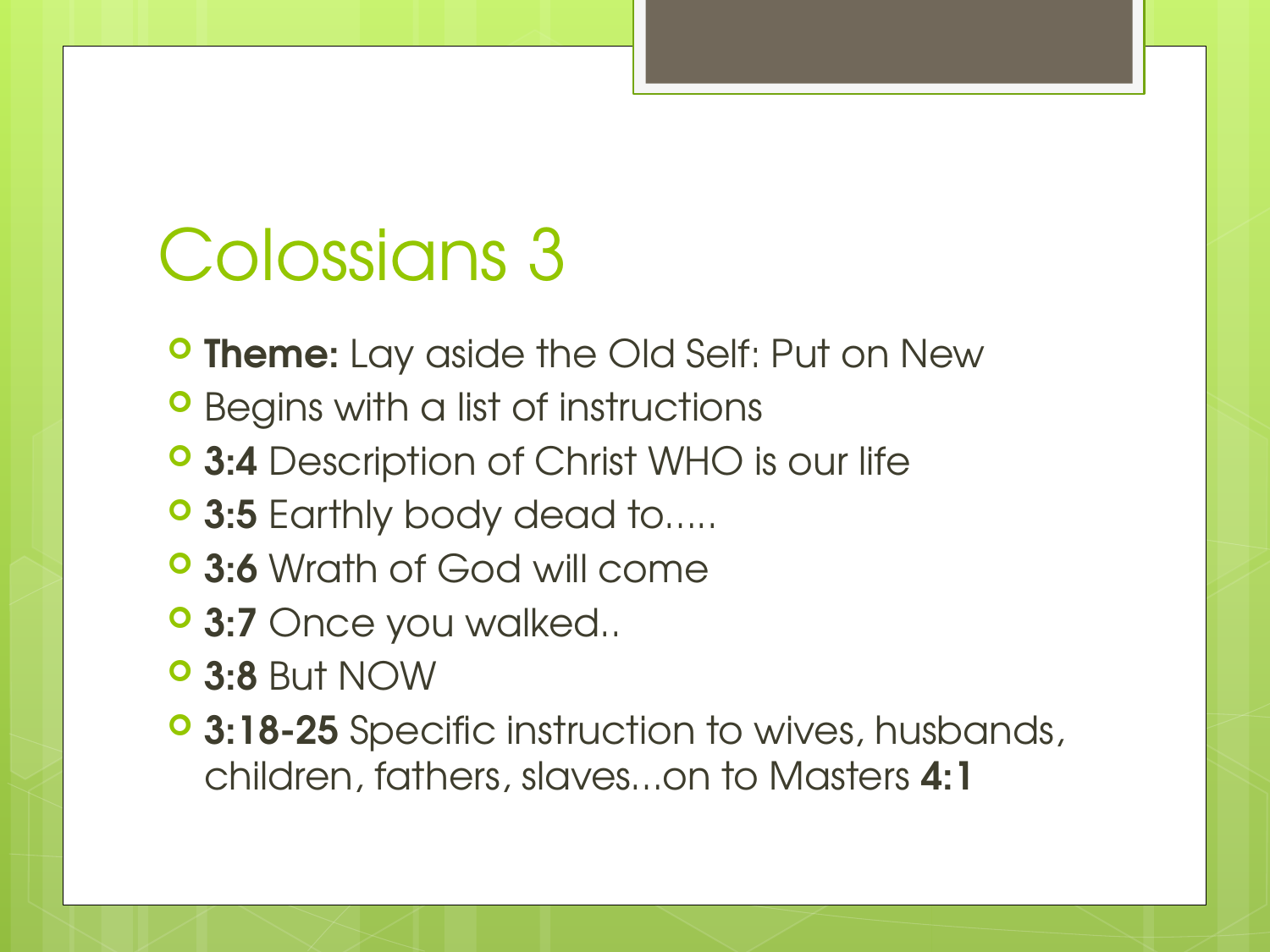

# Colossians 3
Theme: Lay aside the Old Self: Put on New
Begins with a list of instructions
3:4 Description of Christ WHO is our life
3:5 Earthly body dead to…..
3:6 Wrath of God will come
3:7 Once you walked..
3:8 But NOW
3:18-25 Specific instruction to wives, husbands, children, fathers, slaves…on to Masters 4:1